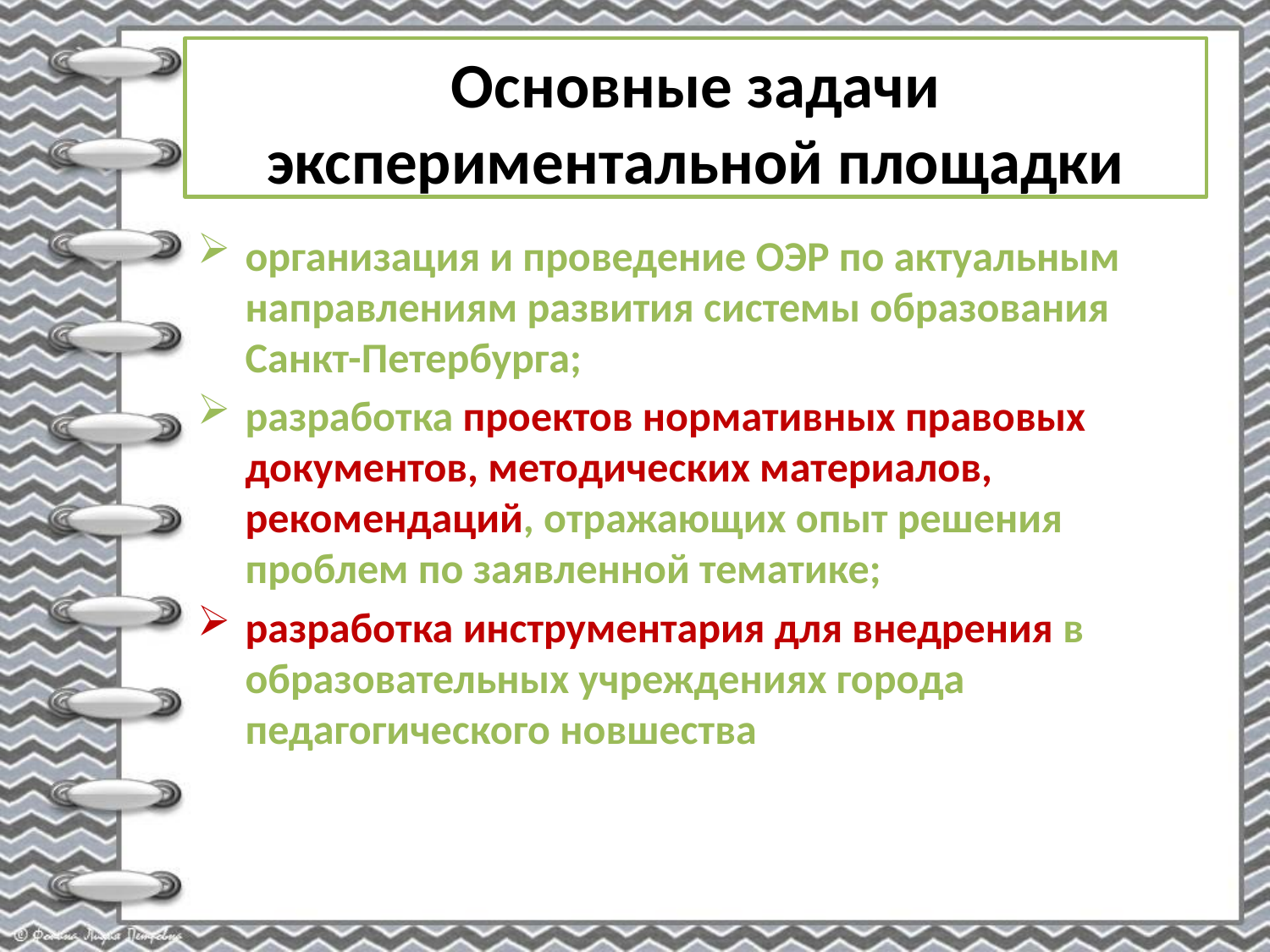

# Основные задачи экспериментальной площадки
организация и проведение ОЭР по актуальным направлениям развития системы образования Санкт-Петербурга;
разработка проектов нормативных правовых документов, методических материалов, рекомендаций, отражающих опыт решения проблем по заявленной тематике;
разработка инструментария для внедрения в образовательных учреждениях города педагогического новшества